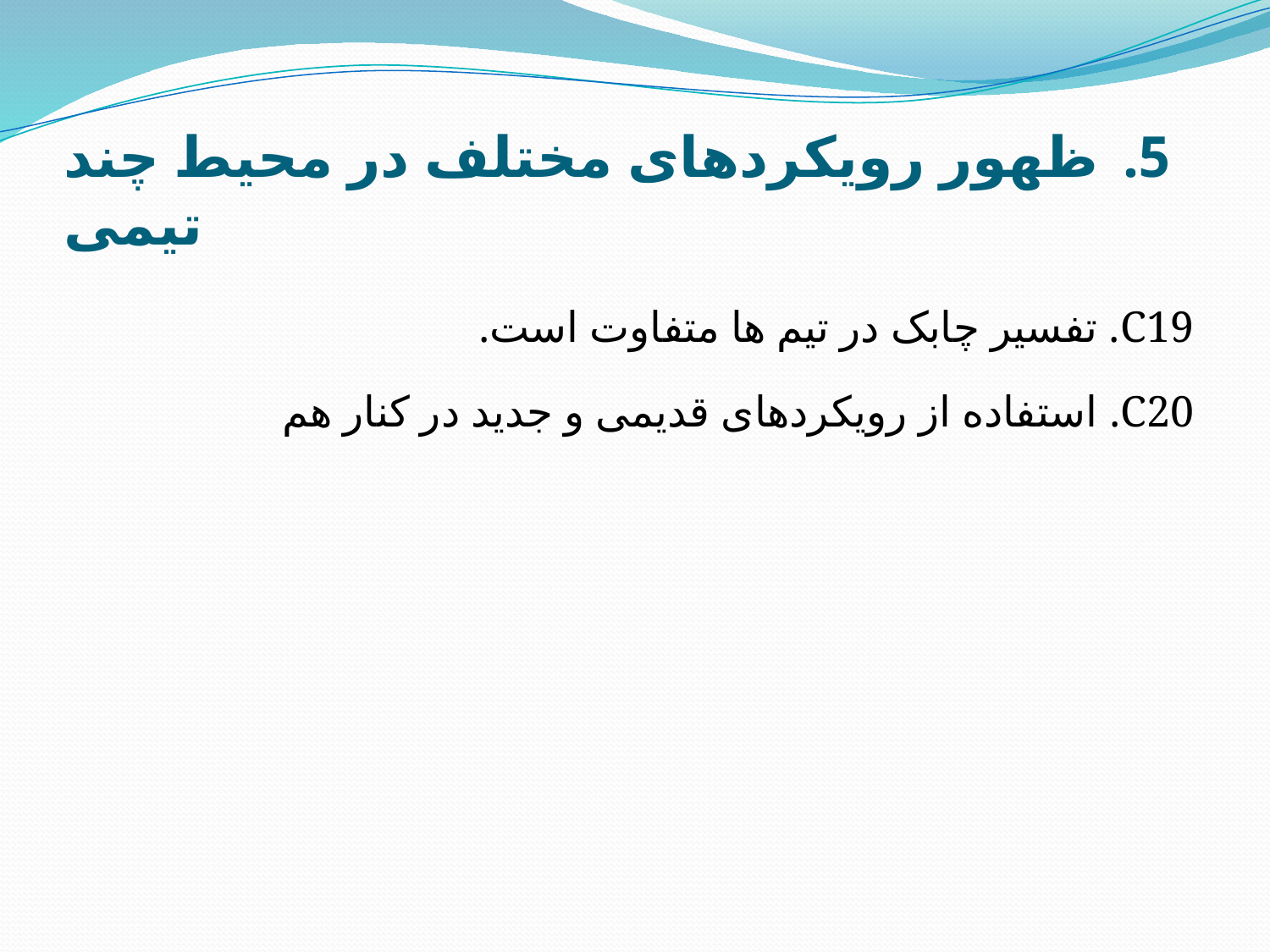

# ظهور رویکردهای مختلف در محیط چند تیمی
C19. تفسیر چابک در تیم ها متفاوت است.
C20. استفاده از رویکردهای قدیمی و جدید در کنار هم